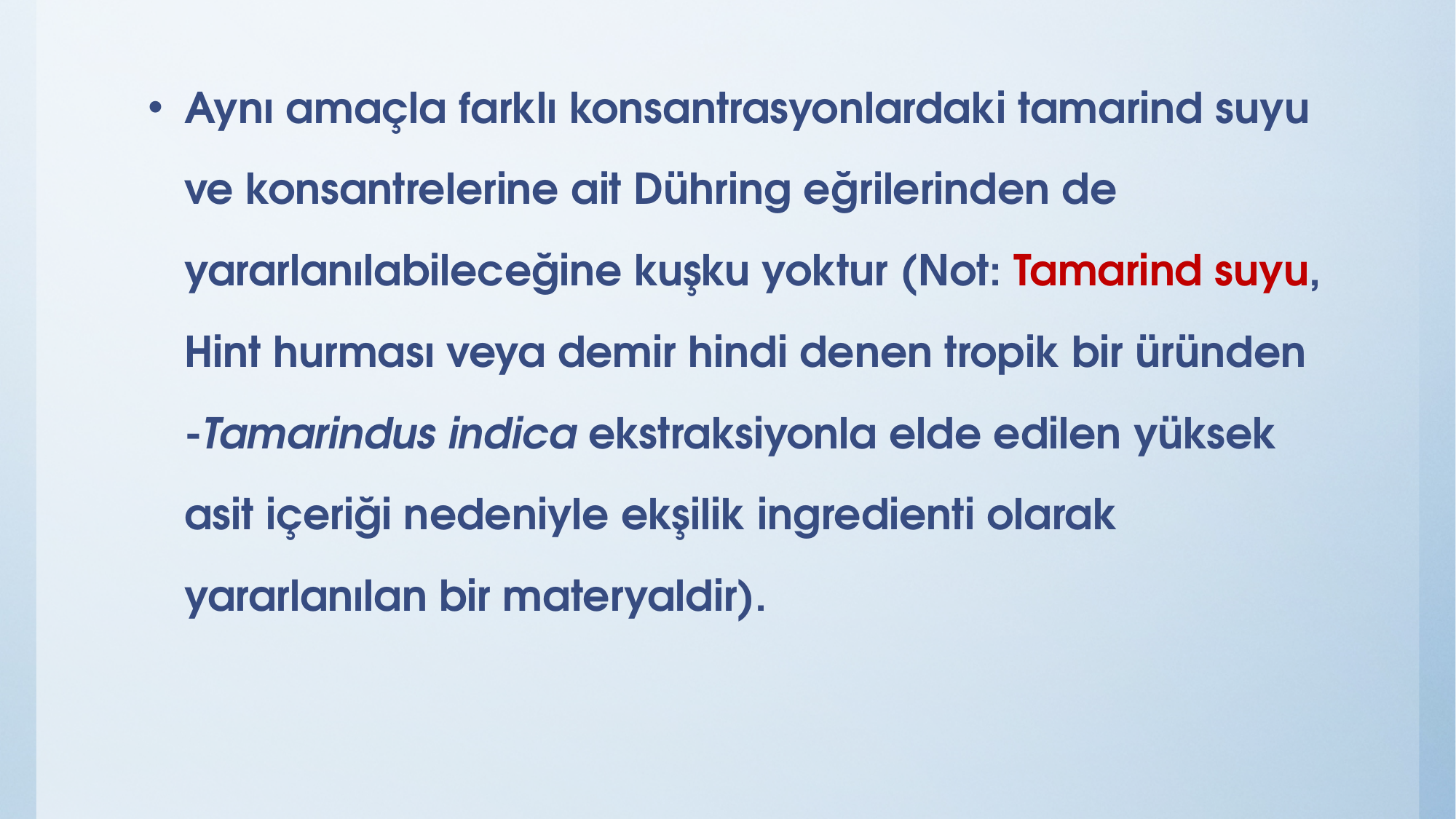

Aynı amaçla farklı konsantrasyonlardaki tamarind suyu ve konsantrelerine ait Dühring eğrilerinden de yararlanılabileceğine kuşku yoktur (Not: Tamarind suyu, Hint hurması veya demir hindi denen tropik bir üründen -Tamarindus indica ekstraksiyonla elde edilen yüksek asit içeriği nedeniyle ekşilik ingredienti olarak yararlanılan bir materyaldir).